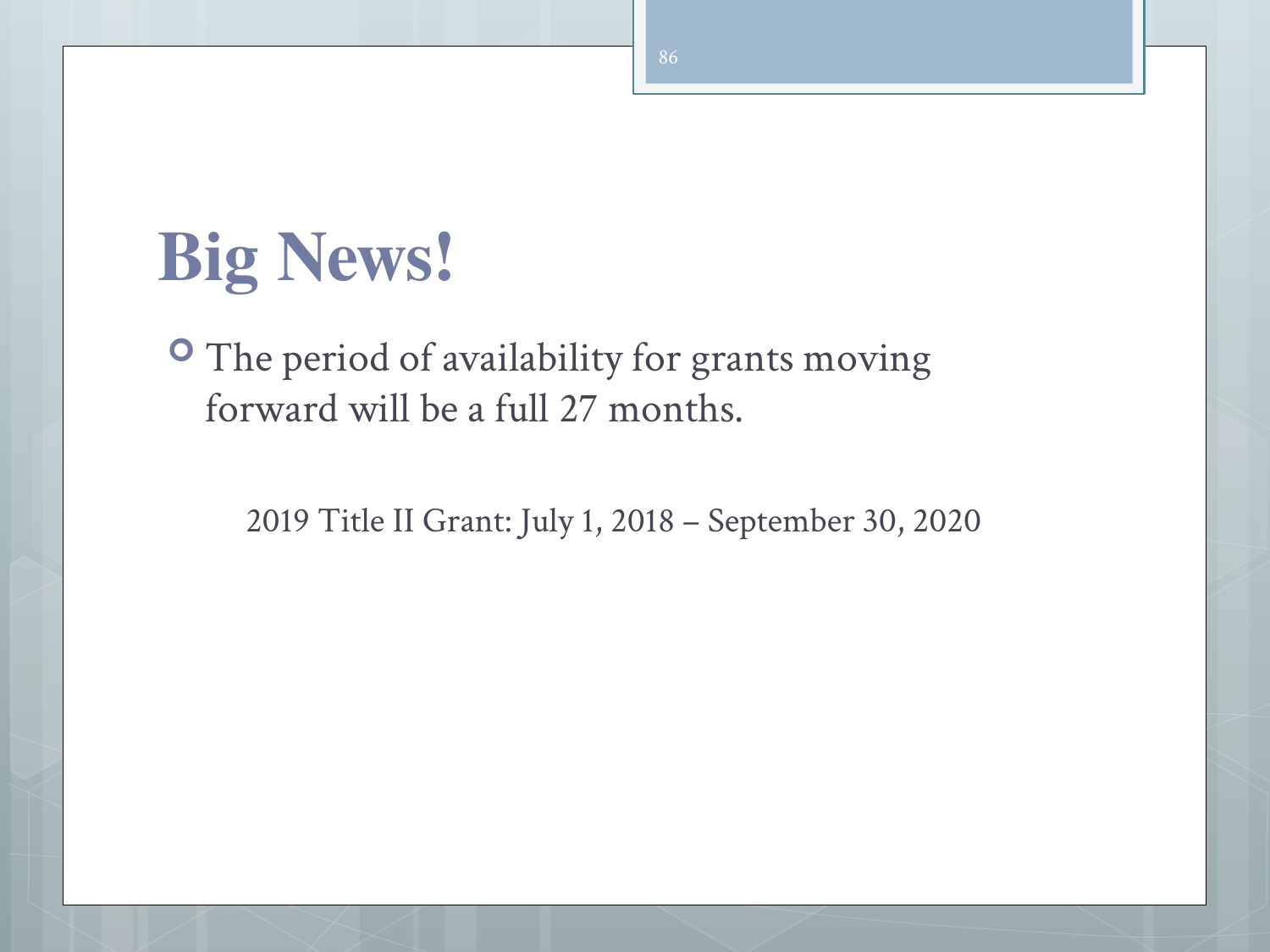

86
# Big News!
The period of availability for grants moving forward will be a full 27 months.

          2019 Title II Grant: July 1, 2018 – September 30, 2020